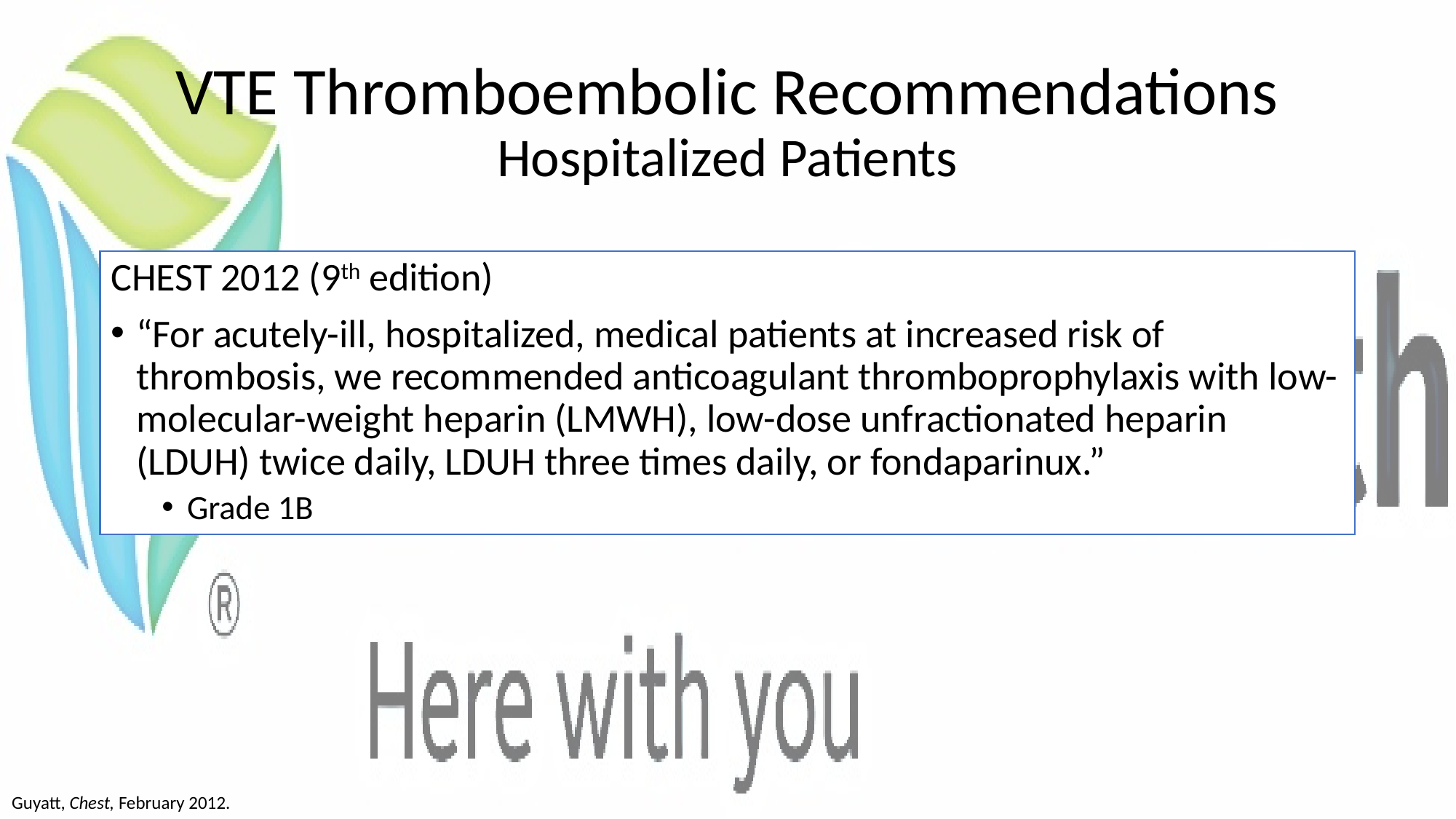

# VTE Thromboembolic Recommendations Hospitalized Patients
CHEST 2012 (9th edition)
“For acutely-ill, hospitalized, medical patients at increased risk of thrombosis, we recommended anticoagulant thromboprophylaxis with low-molecular-weight heparin (LMWH), low-dose unfractionated heparin (LDUH) twice daily, LDUH three times daily, or fondaparinux.”
Grade 1B
Guyatt, Chest, February 2012.